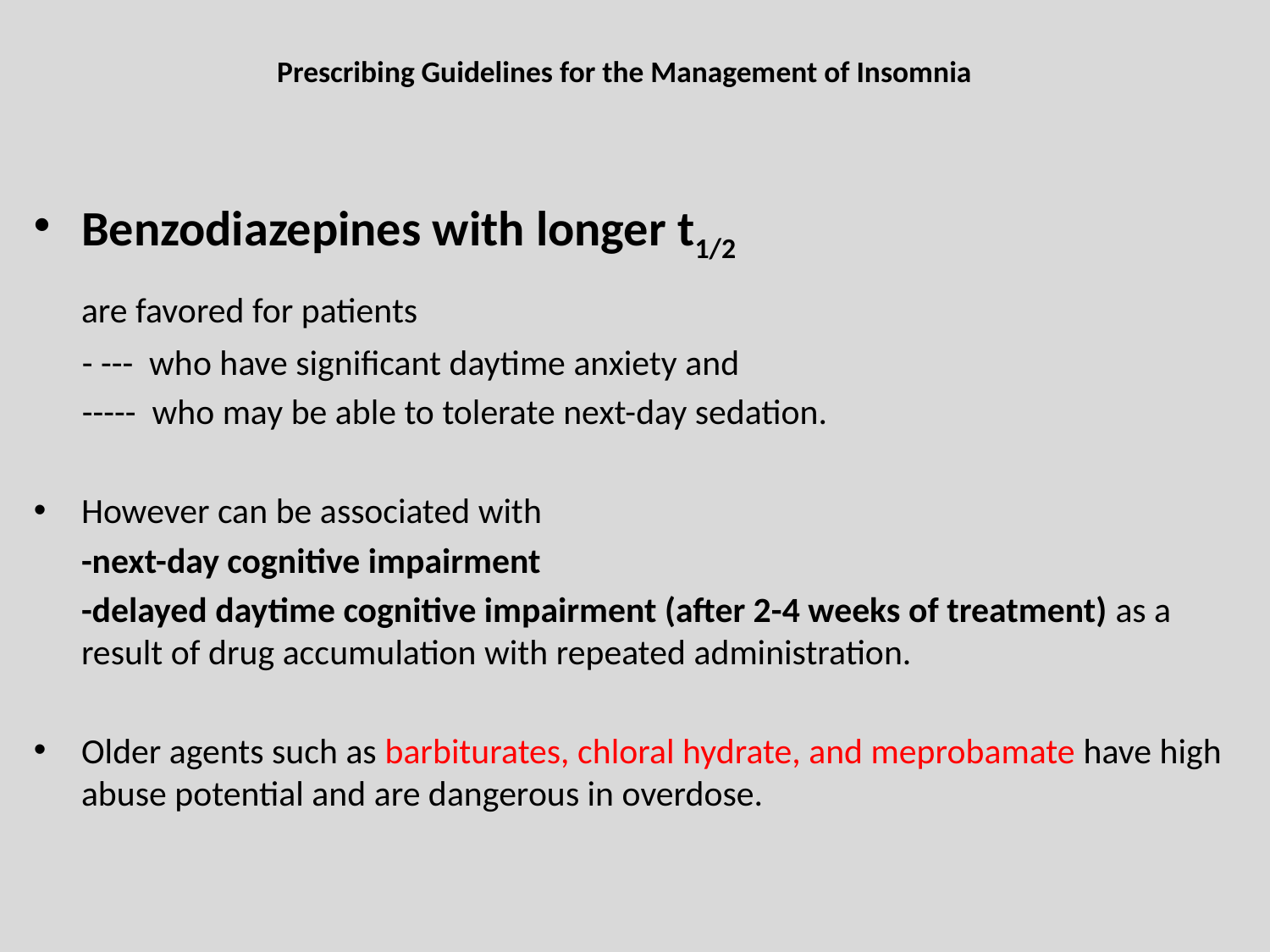

# Prescribing Guidelines for the Management of Insomnia
Benzodiazepines with longer t1/2
	are favored for patients
      - ---  who have significant daytime anxiety and
      -----  who may be able to tolerate next-day sedation.

However can be associated with
	-next-day cognitive impairment
	-delayed daytime cognitive impairment (after 2-4 weeks of treatment) as a result of drug accumulation with repeated administration.

Older agents such as barbiturates, chloral hydrate, and meprobamate have high abuse potential and are dangerous in overdose.